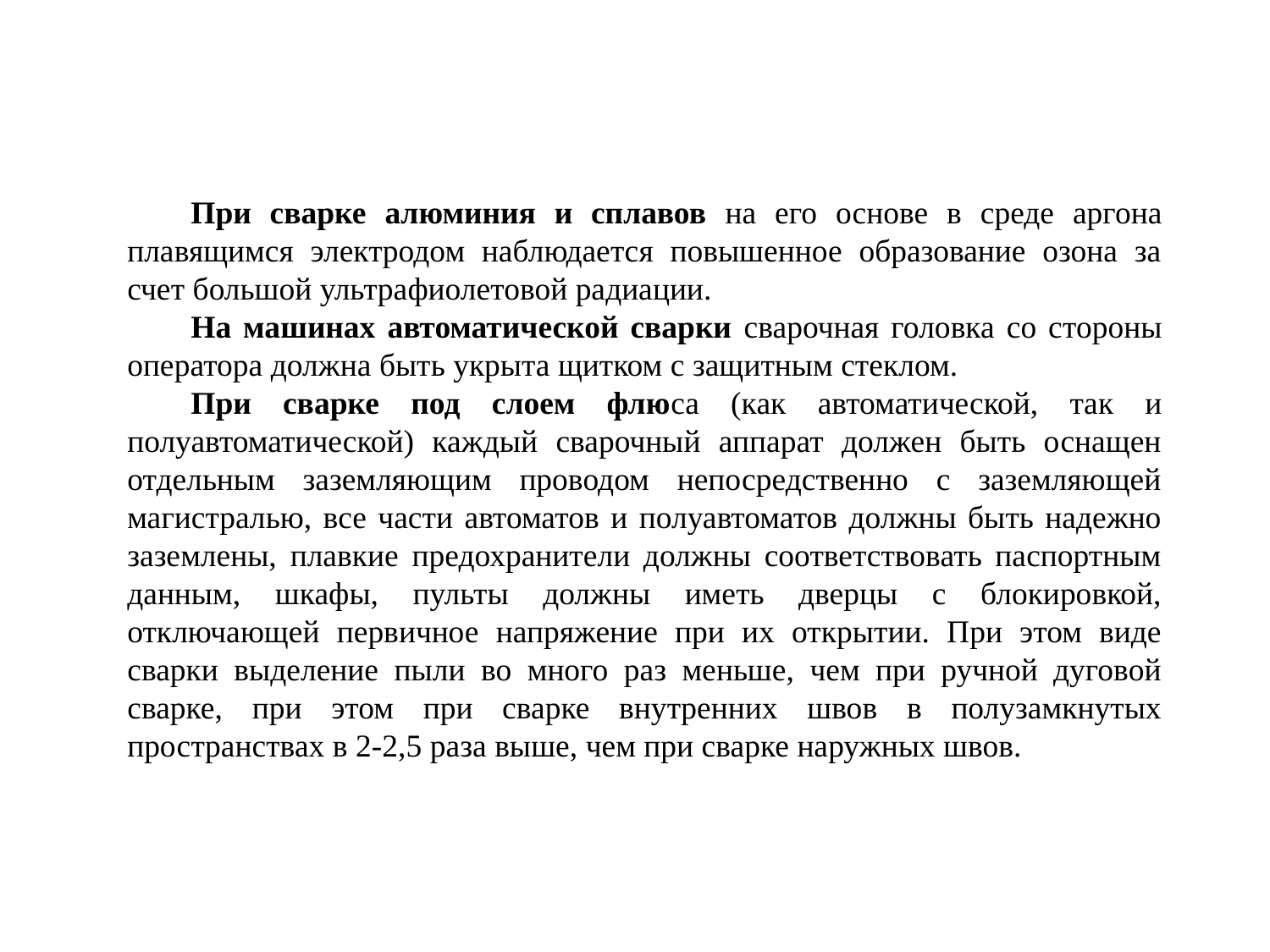

При сварке алюминия и сплавов на его основе в среде аргона плавящимся электродом наблюдается повышенное образование озона за счет большой ультрафиолетовой радиации.
На машинах автоматической сварки сварочная головка со стороны оператора должна быть укрыта щитком с защитным стеклом.
При сварке под слоем флюса (как автоматической, так и полуавтоматической) каждый сварочный аппарат должен быть оснащен отдельным заземляющим проводом непосредственно с заземляющей магистралью, все части автоматов и полуавтоматов должны быть надежно заземлены, плавкие предохранители должны соответствовать паспортным данным, шкафы, пульты должны иметь дверцы с блокировкой, отключающей первичное напряжение при их открытии. При этом виде сварки выделение пыли во много раз меньше, чем при ручной дуговой сварке, при этом при сварке внутренних швов в полузамкнутых пространствах в 2-2,5 раза выше, чем при сварке наружных швов.